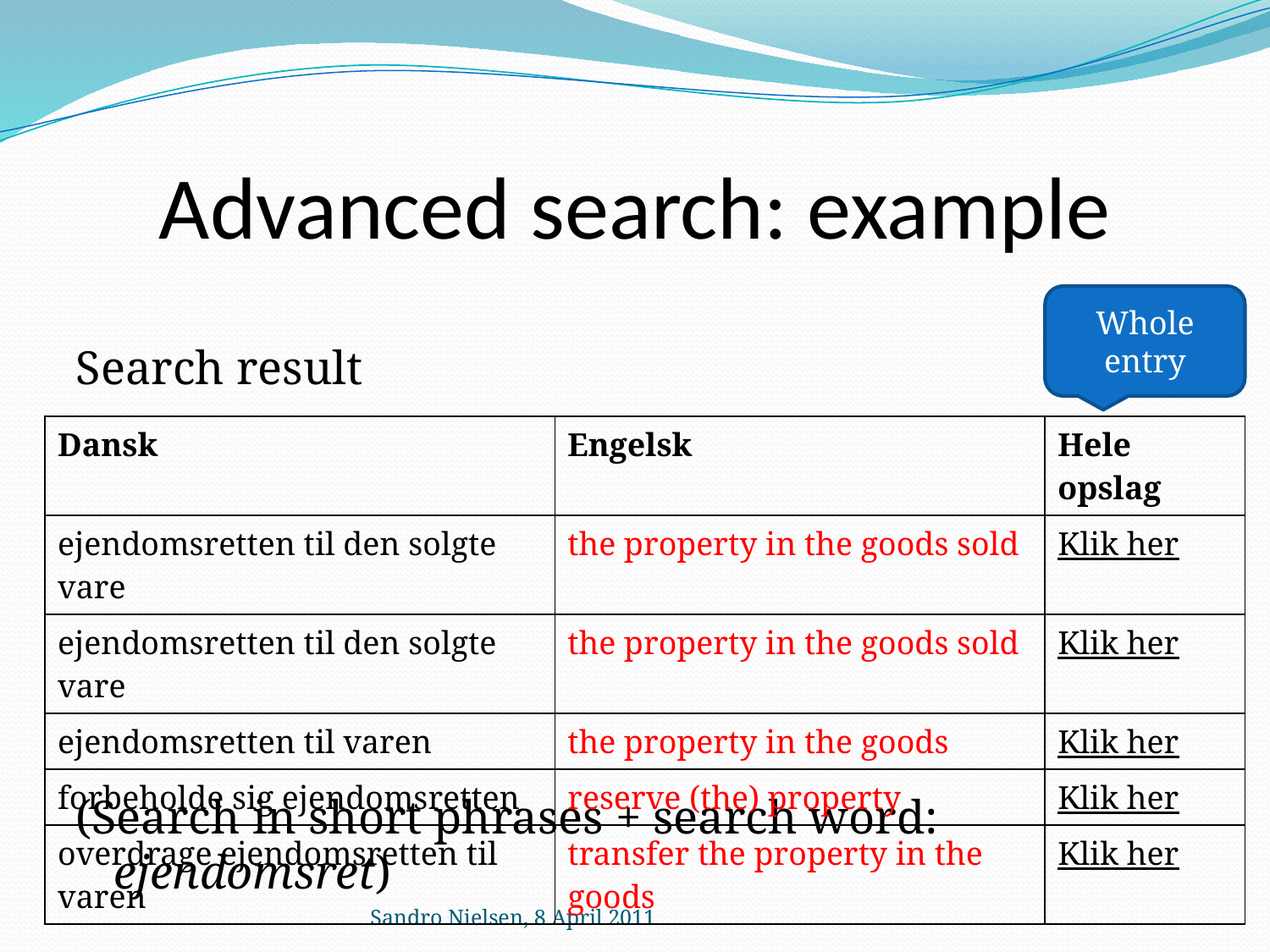

# Advanced search: example

Search result

(Search in short phrases + search word: ejendomsret)

Whole entry
| Dansk | Engelsk | Hele opslag |
| --- | --- | --- |
| ejendomsretten til den solgte vare | the property in the goods sold | Klik her |
| ejendomsretten til den solgte vare | the property in the goods sold | Klik her |
| ejendomsretten til varen | the property in the goods | Klik her |
| forbeholde sig ejendomsretten | reserve (the) property | Klik her |
| overdrage ejendomsretten til varen | transfer the property in the goods | Klik her |
Sandro Nielsen, 8 April 2011